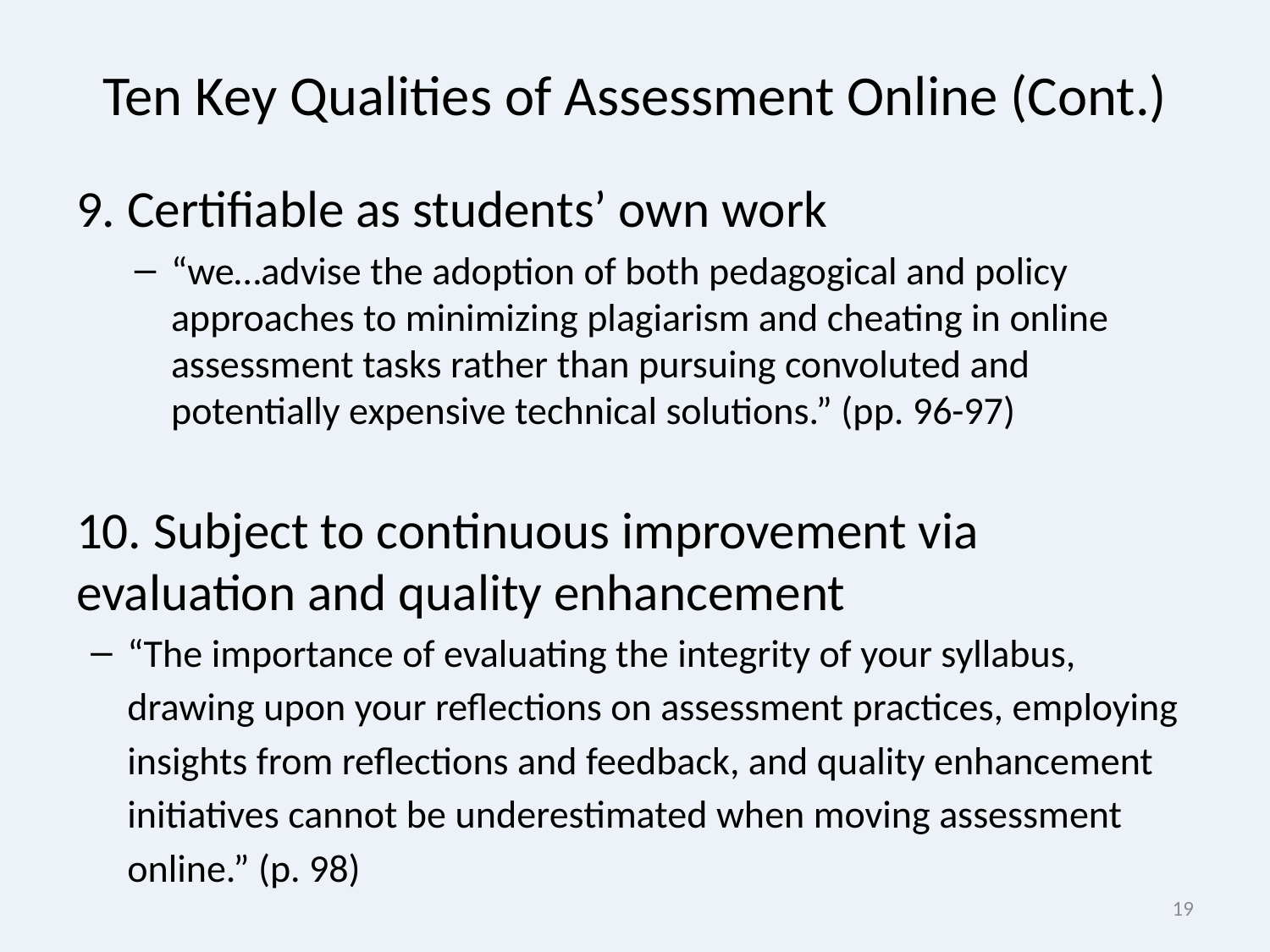

# Ten Key Qualities of Assessment Online (Cont.)
9. Certifiable as students’ own work
“we…advise the adoption of both pedagogical and policy approaches to minimizing plagiarism and cheating in online assessment tasks rather than pursuing convoluted and potentially expensive technical solutions.” (pp. 96-97)

10. Subject to continuous improvement via 	evaluation and quality enhancement
“The importance of evaluating the integrity of your syllabus, drawing upon your reflections on assessment practices, employing insights from reflections and feedback, and quality enhancement initiatives cannot be underestimated when moving assessment online.” (p. 98)
19